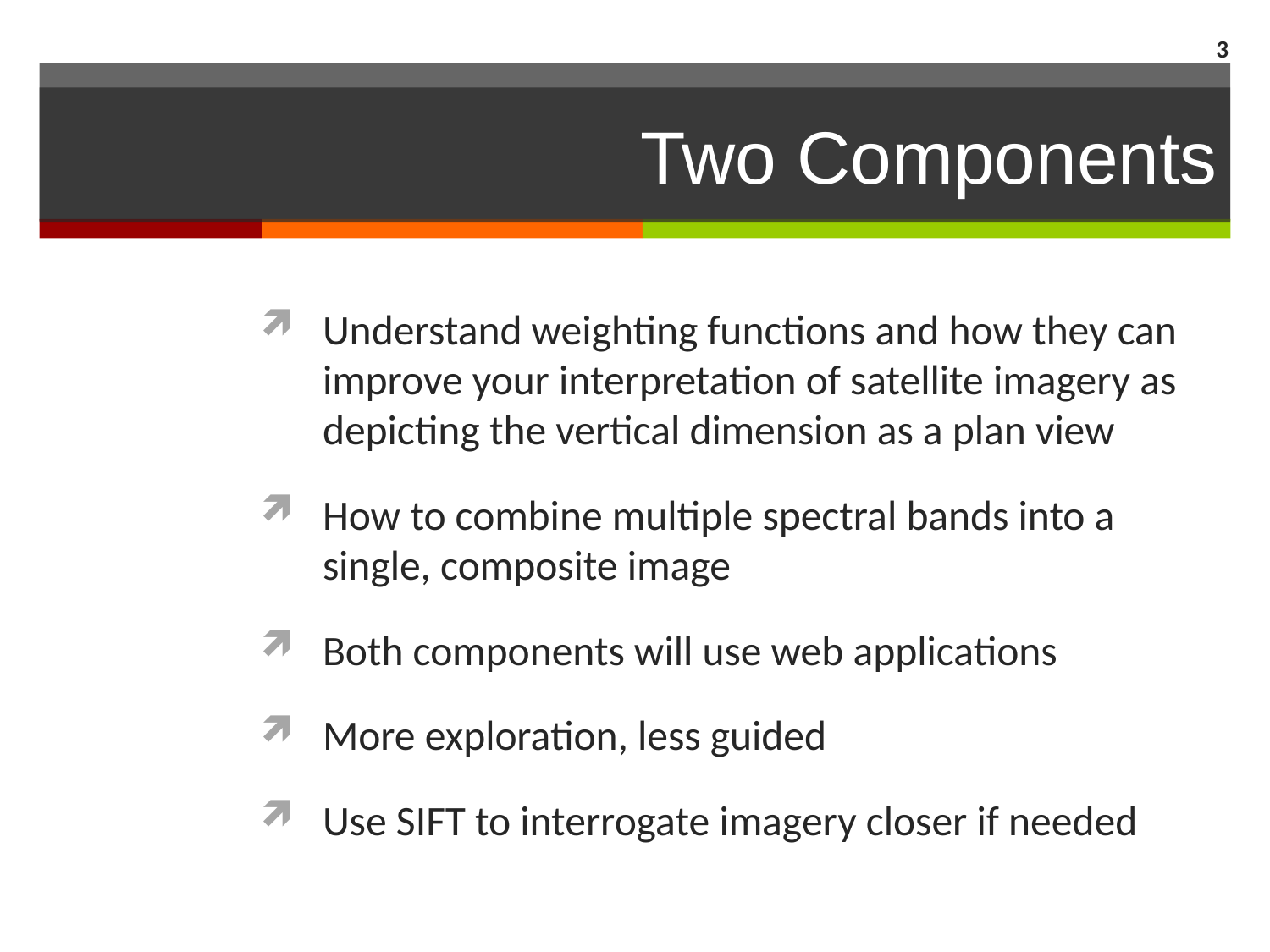

3
# Two Components
Understand weighting functions and how they can improve your interpretation of satellite imagery as depicting the vertical dimension as a plan view
How to combine multiple spectral bands into a single, composite image
Both components will use web applications
More exploration, less guided
Use SIFT to interrogate imagery closer if needed